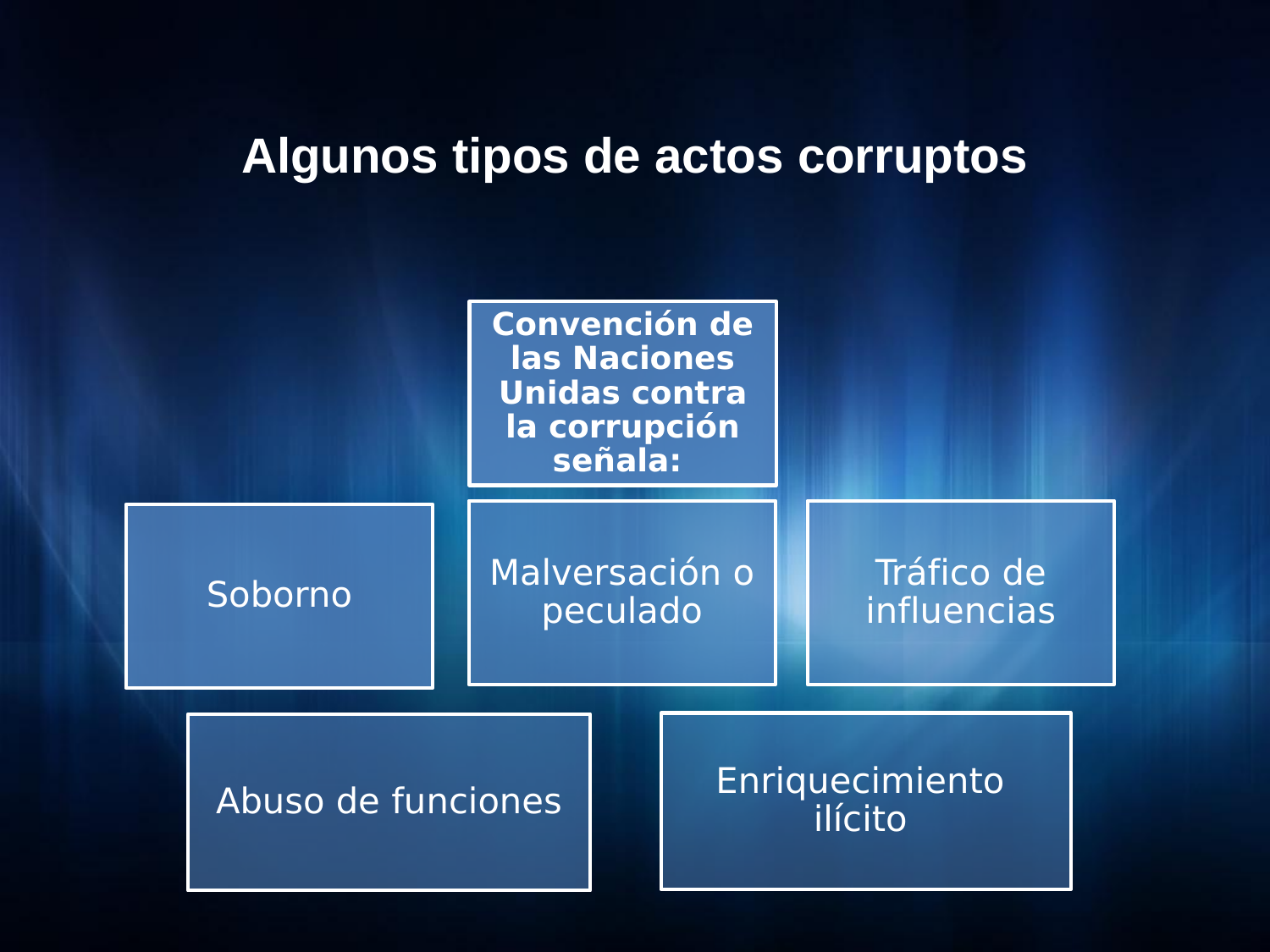

# Algunos tipos de actos corruptos
Convención de las Naciones Unidas contra la corrupción señala:
Soborno
Malversación o peculado
Tráfico de influencias
Abuso de funciones
Enriquecimiento  ilícito